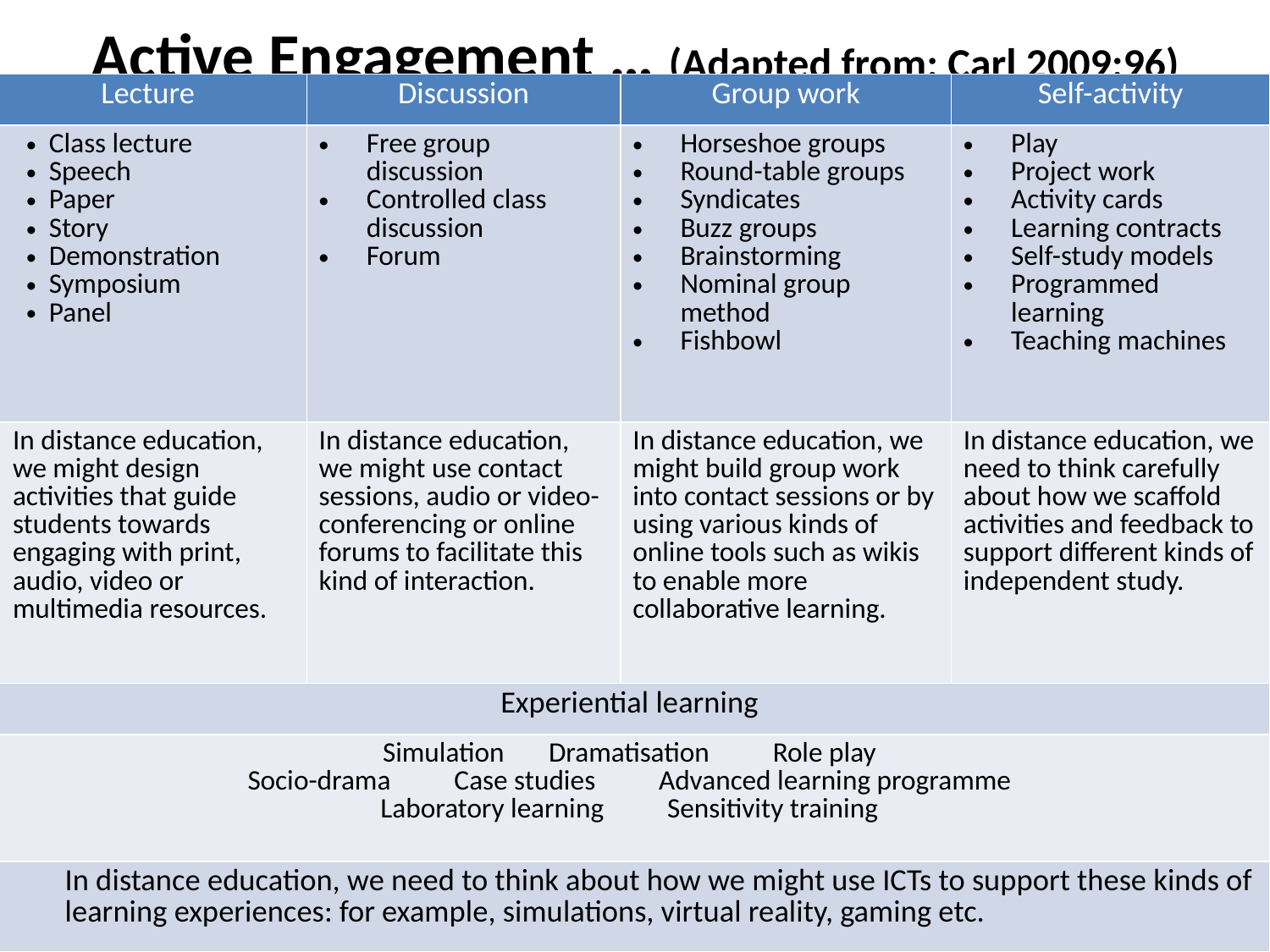

# Active Engagement … (Adapted from: Carl 2009:96)
| Lecture | Discussion | Group work | Self-activity |
| --- | --- | --- | --- |
| Class lecture Speech Paper Story Demonstration Symposium Panel | Free group discussion Controlled class discussion Forum | Horseshoe groups Round-table groups Syndicates Buzz groups Brainstorming Nominal group method Fishbowl | Play Project work Activity cards Learning contracts Self-study models Programmed learning Teaching machines |
| In distance education, we might design activities that guide students towards engaging with print, audio, video or multimedia resources. | In distance education, we might use contact sessions, audio or video-conferencing or online forums to facilitate this kind of interaction. | In distance education, we might build group work into contact sessions or by using various kinds of online tools such as wikis to enable more collaborative learning. | In distance education, we need to think carefully about how we scaffold activities and feedback to support different kinds of independent study. |
| Experiential learning |  |  |  |
| Simulation Dramatisation Role play Socio-drama Case studies Advanced learning programme Laboratory learning Sensitivity training |  |  |  |
| In distance education, we need to think about how we might use ICTs to support these kinds of learning experiences: for example, simulations, virtual reality, gaming etc. |  |  |  |